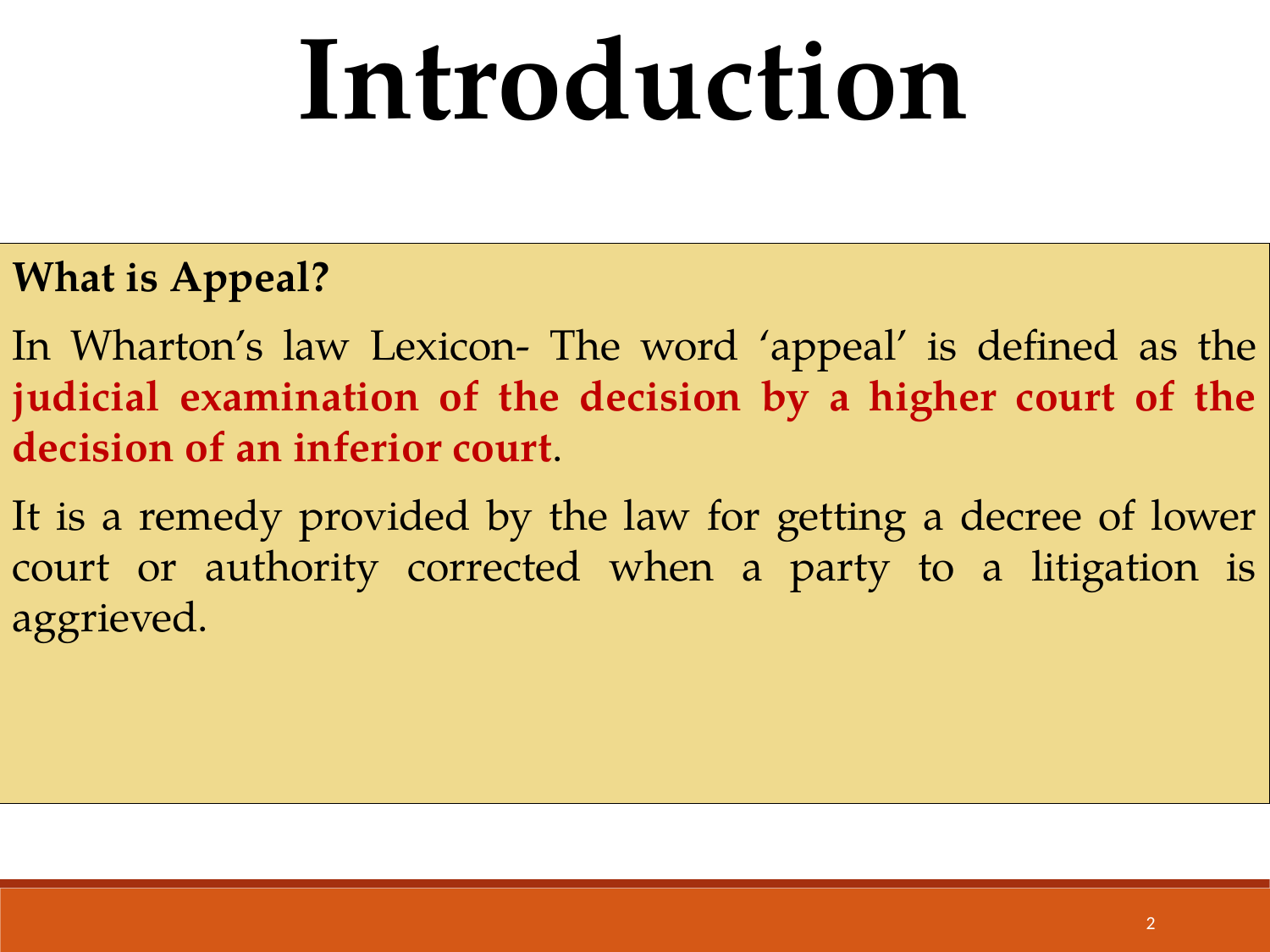

Introduction
What is Appeal?
In Wharton’s law Lexicon- The word ‘appeal’ is defined as the judicial examination of the decision by a higher court of the decision of an inferior court.
It is a remedy provided by the law for getting a decree of lower court or authority corrected when a party to a litigation is aggrieved.

2